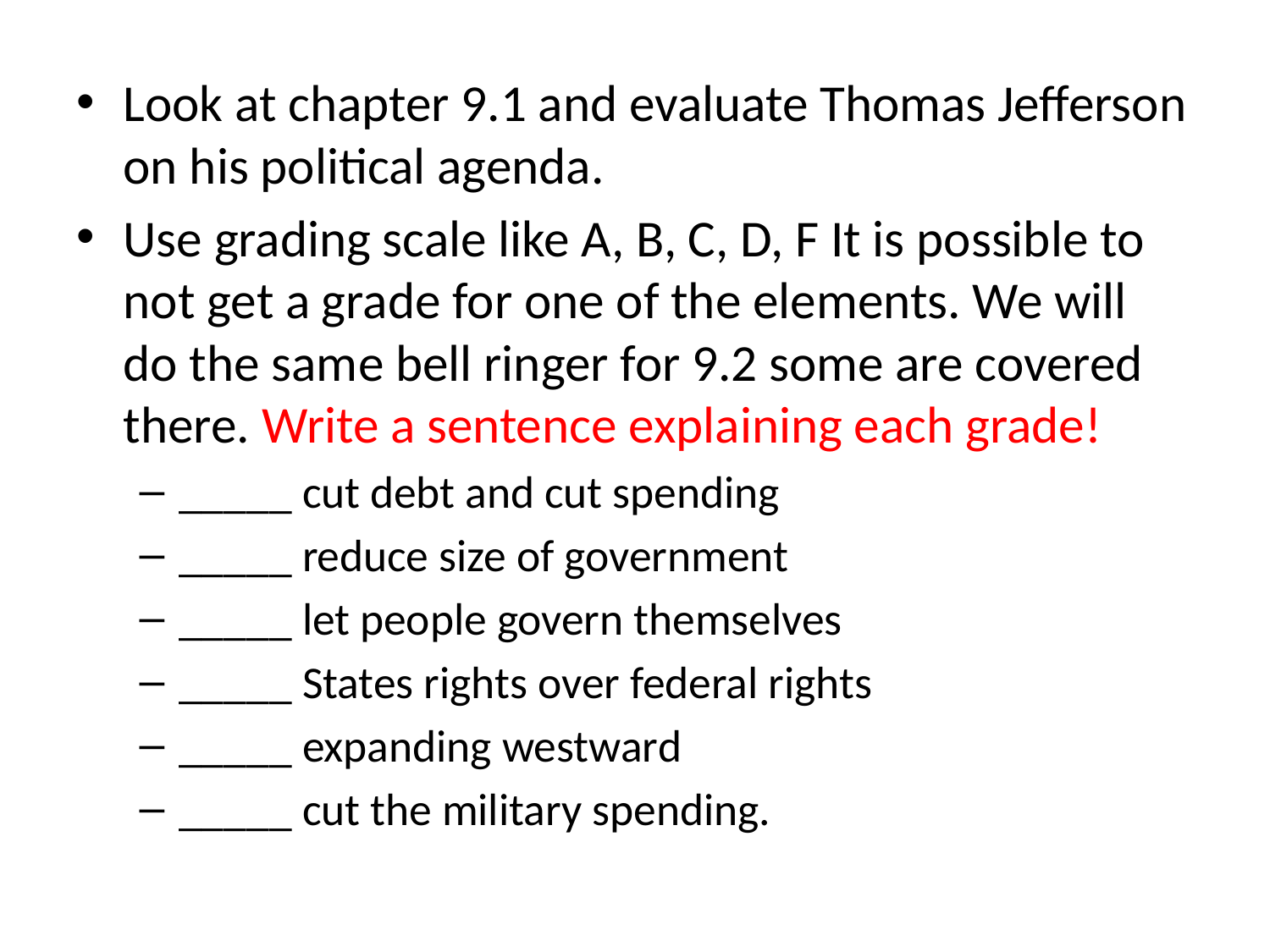

Look at chapter 9.1 and evaluate Thomas Jefferson on his political agenda.
Use grading scale like A, B, C, D, F It is possible to not get a grade for one of the elements. We will do the same bell ringer for 9.2 some are covered there. Write a sentence explaining each grade!
_____ cut debt and cut spending
_____ reduce size of government
_____ let people govern themselves
_____ States rights over federal rights
_____ expanding westward
_____ cut the military spending.